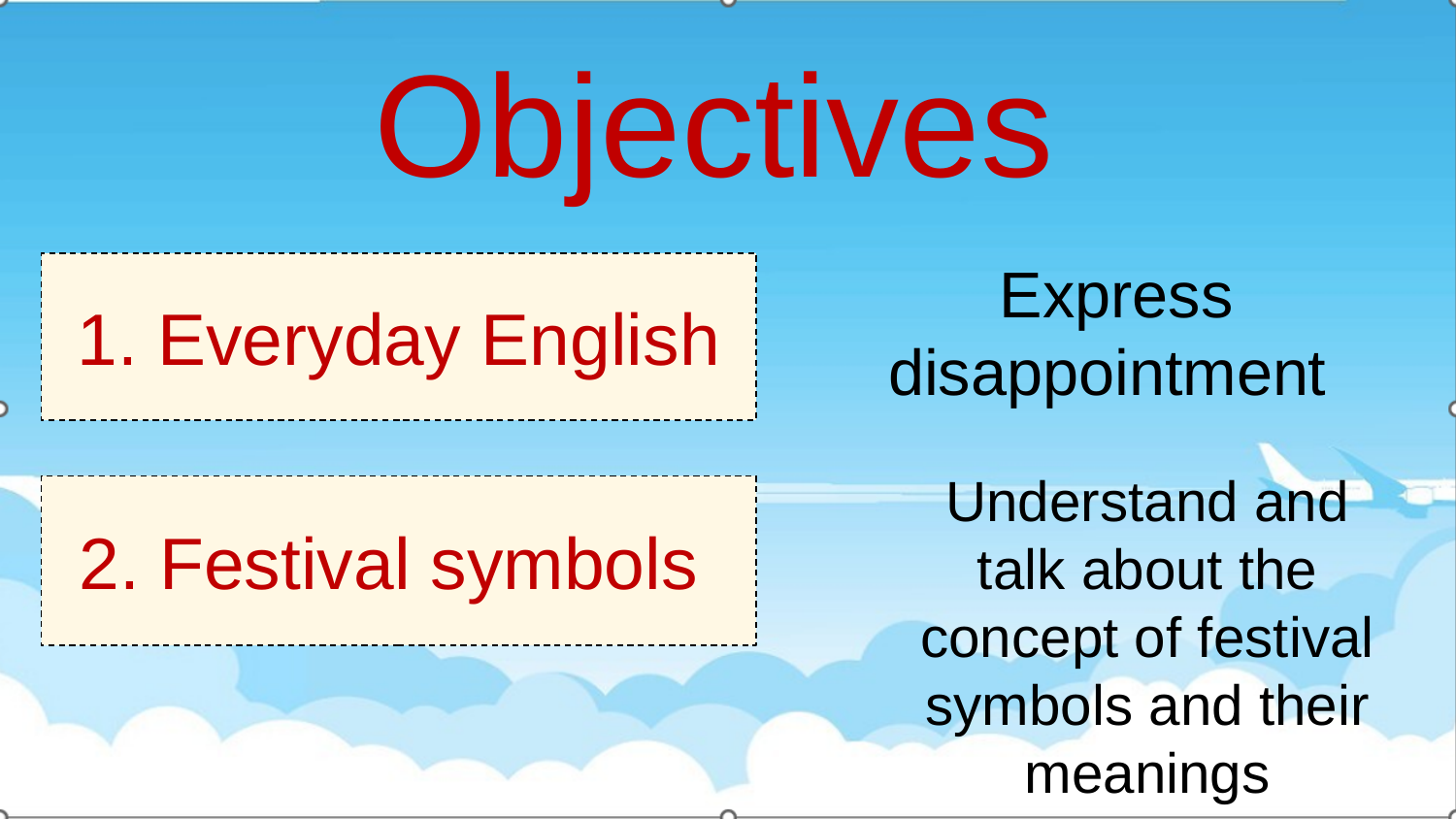

# Objectives
Express disappointment
1. Everyday English
Understand and talk about the concept of festival symbols and their meanings
2. Festival symbols